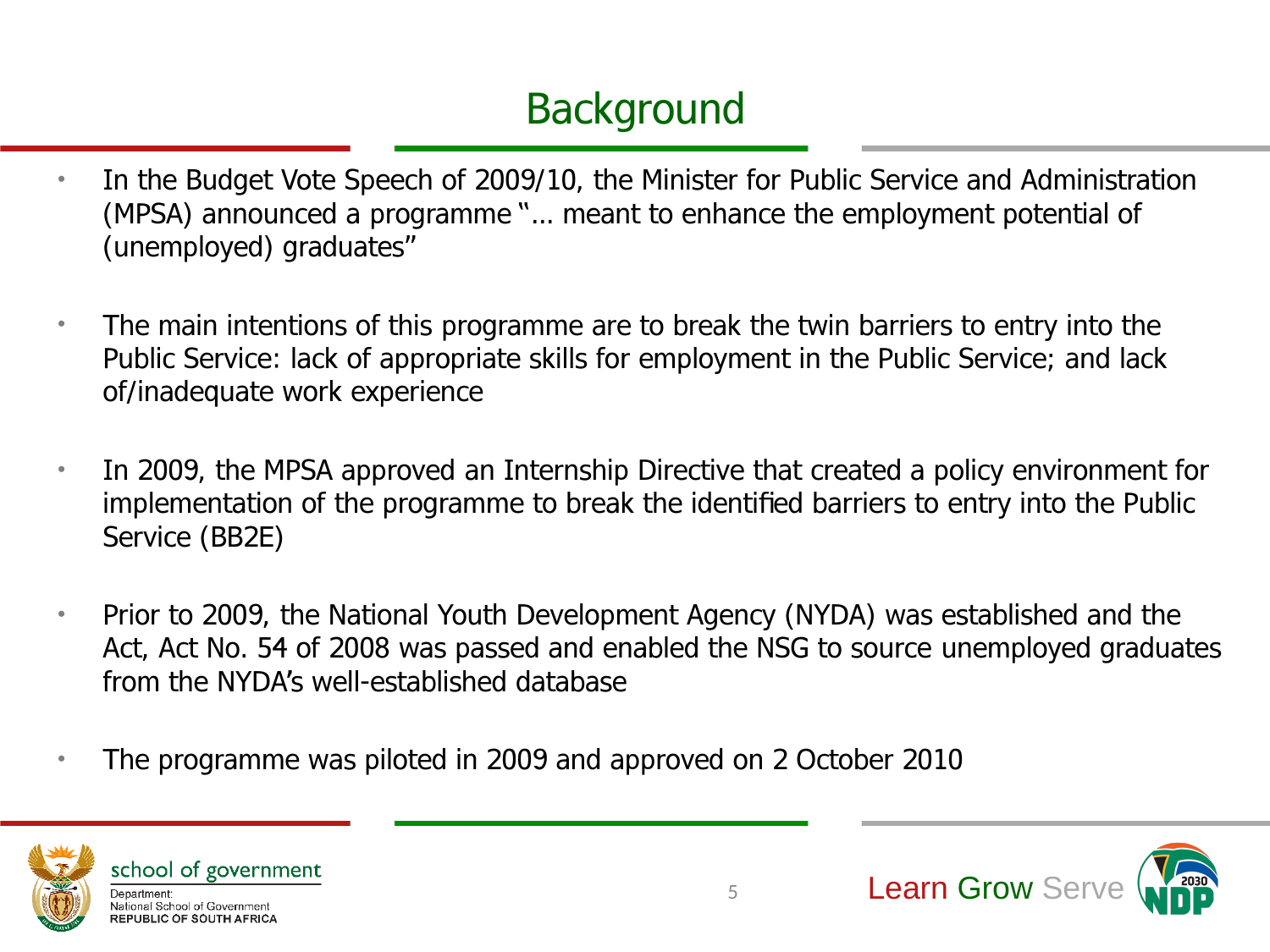

# Background
In the Budget Vote Speech of 2009/10, the Minister for Public Service and Administration (MPSA) announced a programme “… meant to enhance the employment potential of (unemployed) graduates”

The main intentions of this programme are to break the twin barriers to entry into the Public Service: lack of appropriate skills for employment in the Public Service; and lack of/inadequate work experience

In 2009, the MPSA approved an Internship Directive that created a policy environment for implementation of the programme to break the identified barriers to entry into the Public Service (BB2E)

Prior to 2009, the National Youth Development Agency (NYDA) was established and the Act, Act No. 54 of 2008 was passed and enabled the NSG to source unemployed graduates from the NYDA’s well-established database

The programme was piloted in 2009 and approved on 2 October 2010

5